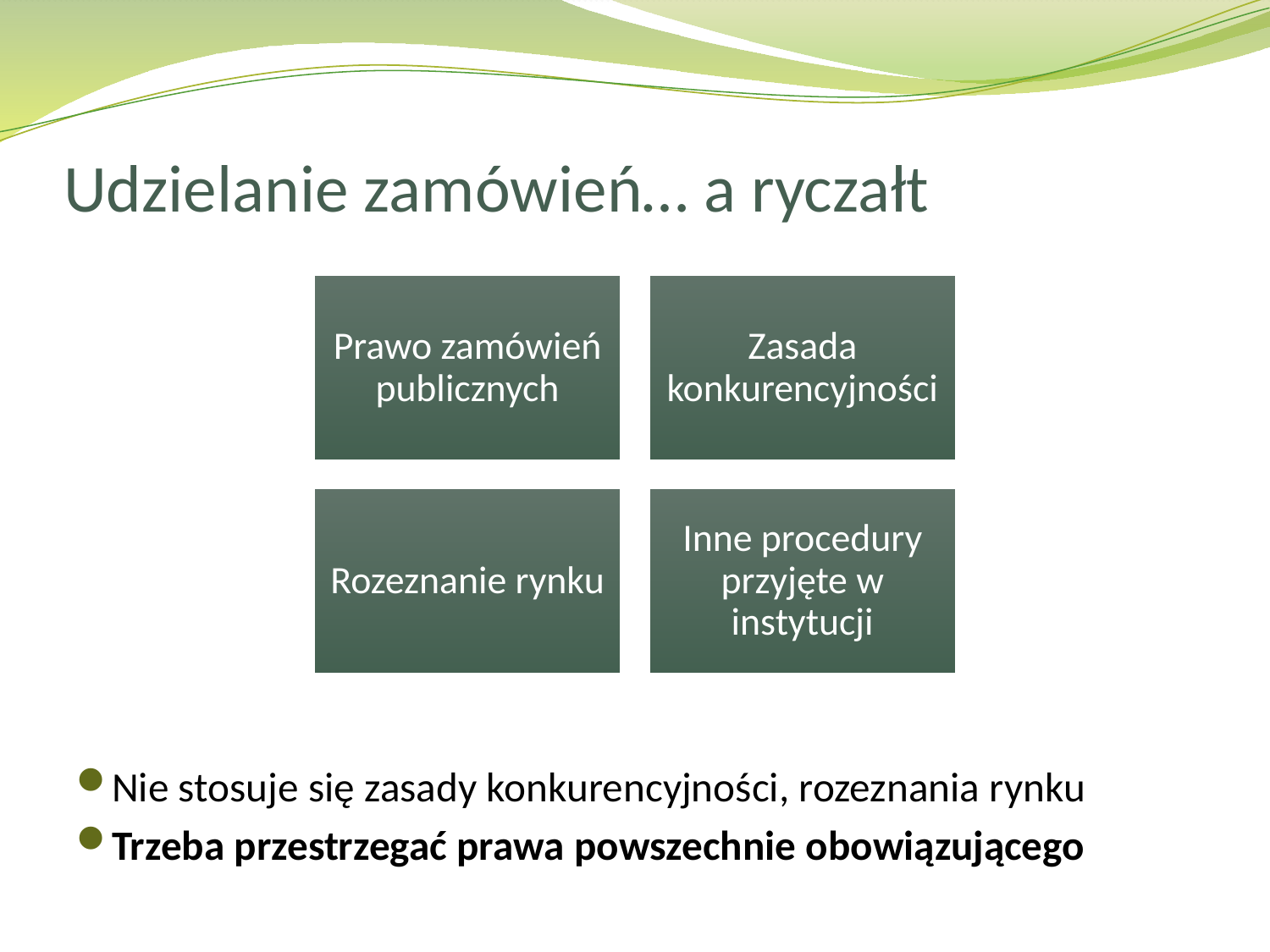

# Udzielanie zamówień… a ryczałt

Nie stosuje się zasady konkurencyjności, rozeznania rynku
Trzeba przestrzegać prawa powszechnie obowiązującego
Prawo zamówień publicznych
Zasada konkurencyjności
Rozeznanie rynku
Inne procedury przyjęte w instytucji